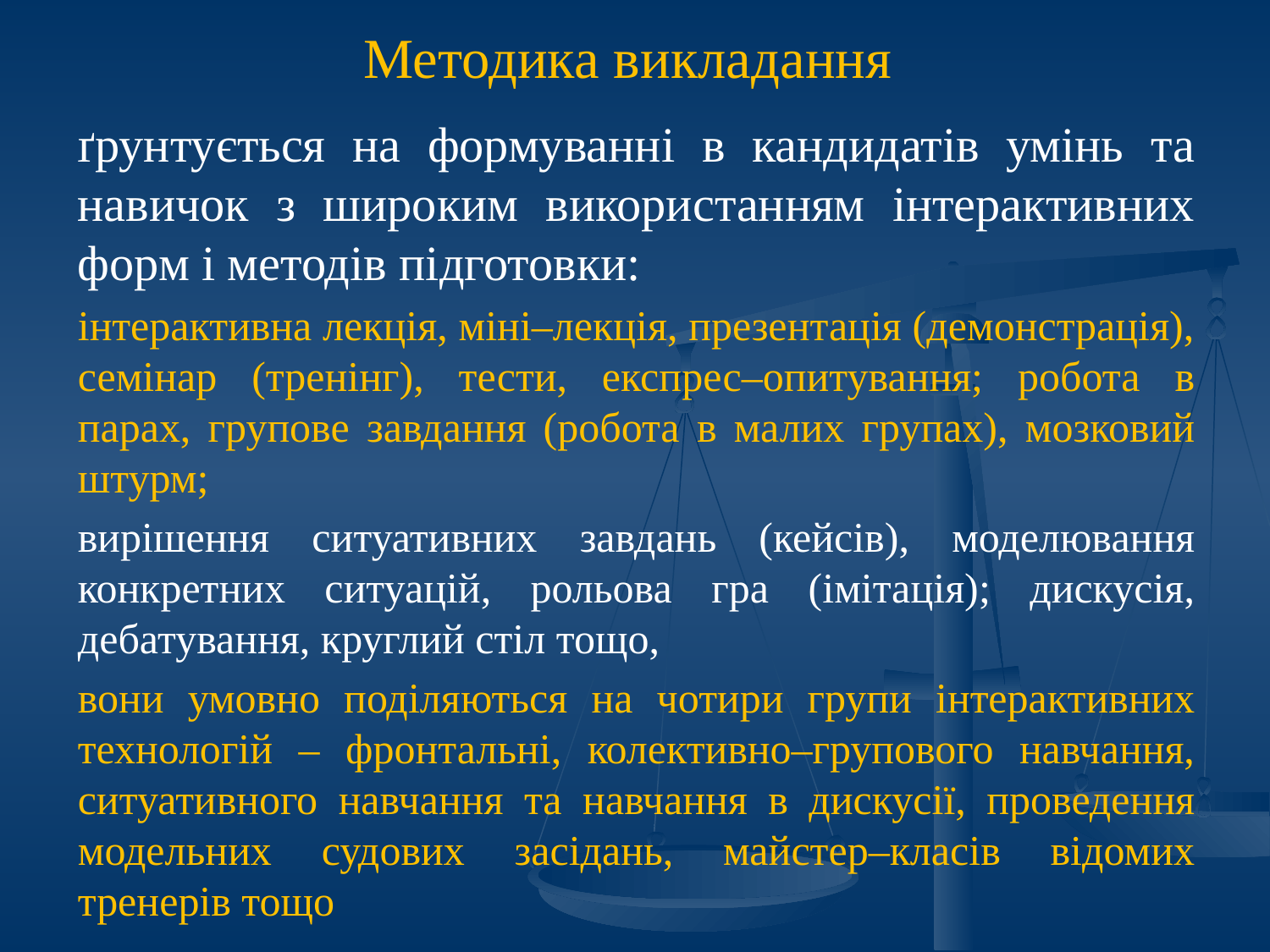

# Методика викладання
ґрунтується на формуванні в кандидатів умінь та навичок з широким використанням інтерактивних форм і методів підготовки:
інтерактивна лекція, міні–лекція, презентація (демонстрація), семінар (тренінг), тести, експрес–опитування; робота в парах, групове завдання (робота в малих групах), мозковий штурм;
вирішення ситуативних завдань (кейсів), моделювання конкретних ситуацій, рольова гра (імітація); дискусія, дебатування, круглий стіл тощо,
вони умовно поділяються на чотири групи інтерактивних технологій – фронтальні, колективно–групового навчання, ситуативного навчання та навчання в дискусії, проведення модельних судових засідань, майстер–класів відомих тренерів тощо